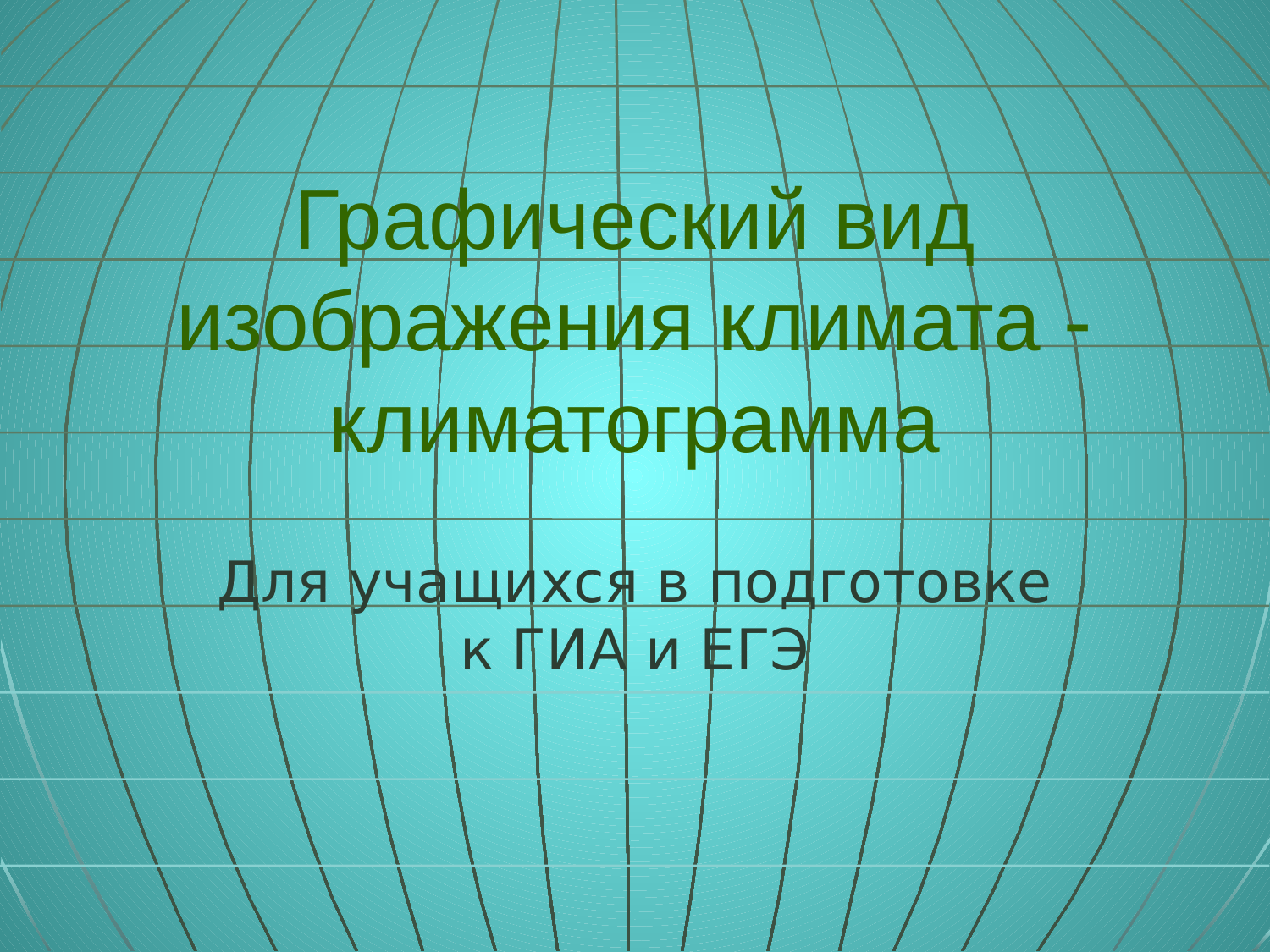

# Графический вид изображения климата -климатограмма
Для учащихся в подготовке к ГИА и ЕГЭ